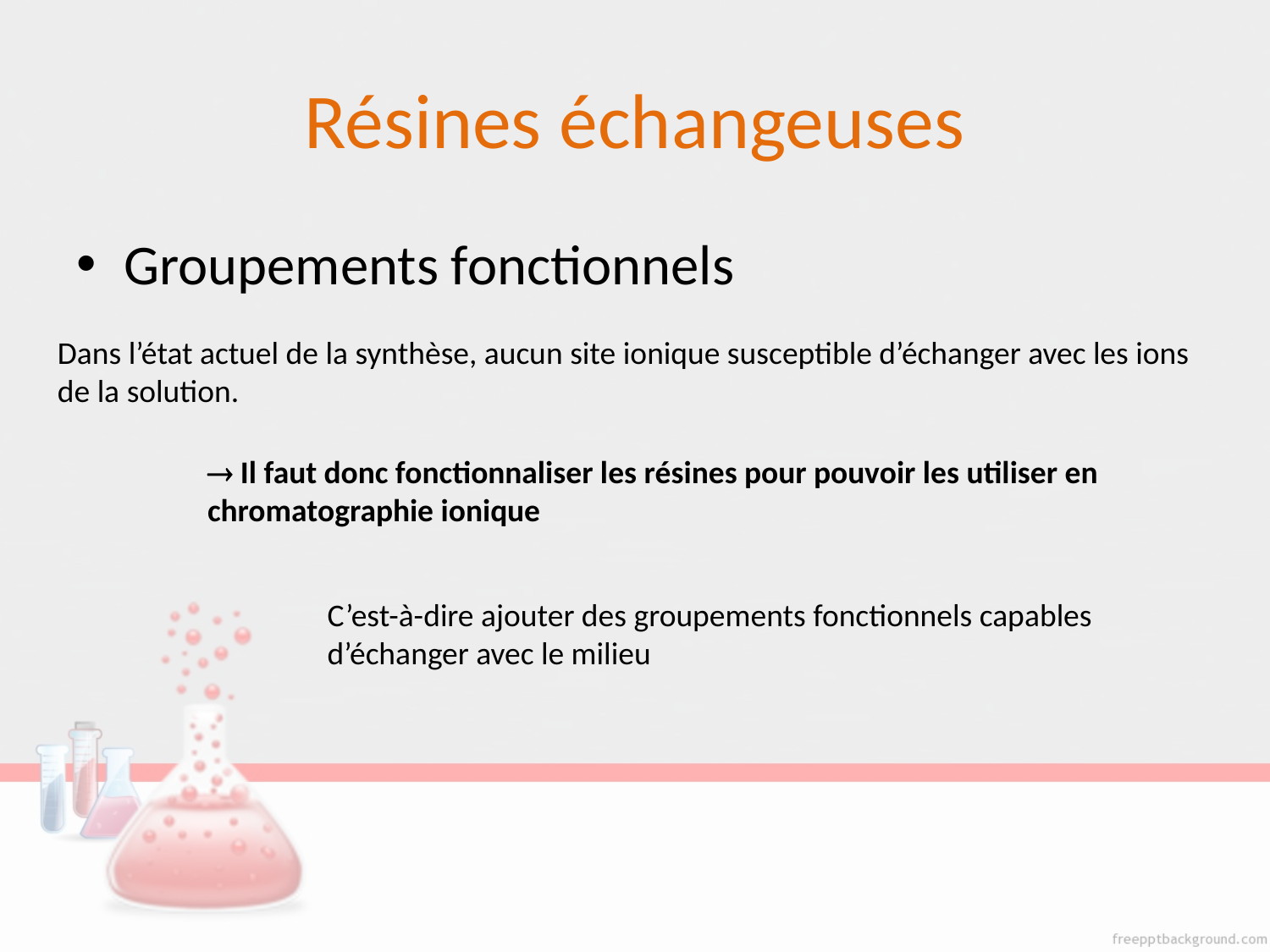

# Résines échangeuses
Groupements fonctionnels
Dans l’état actuel de la synthèse, aucun site ionique susceptible d’échanger avec les ions de la solution.
→ Il faut donc fonctionnaliser les résines pour pouvoir les utiliser en chromatographie ionique
C’est-à-dire ajouter des groupements fonctionnels capables d’échanger avec le milieu